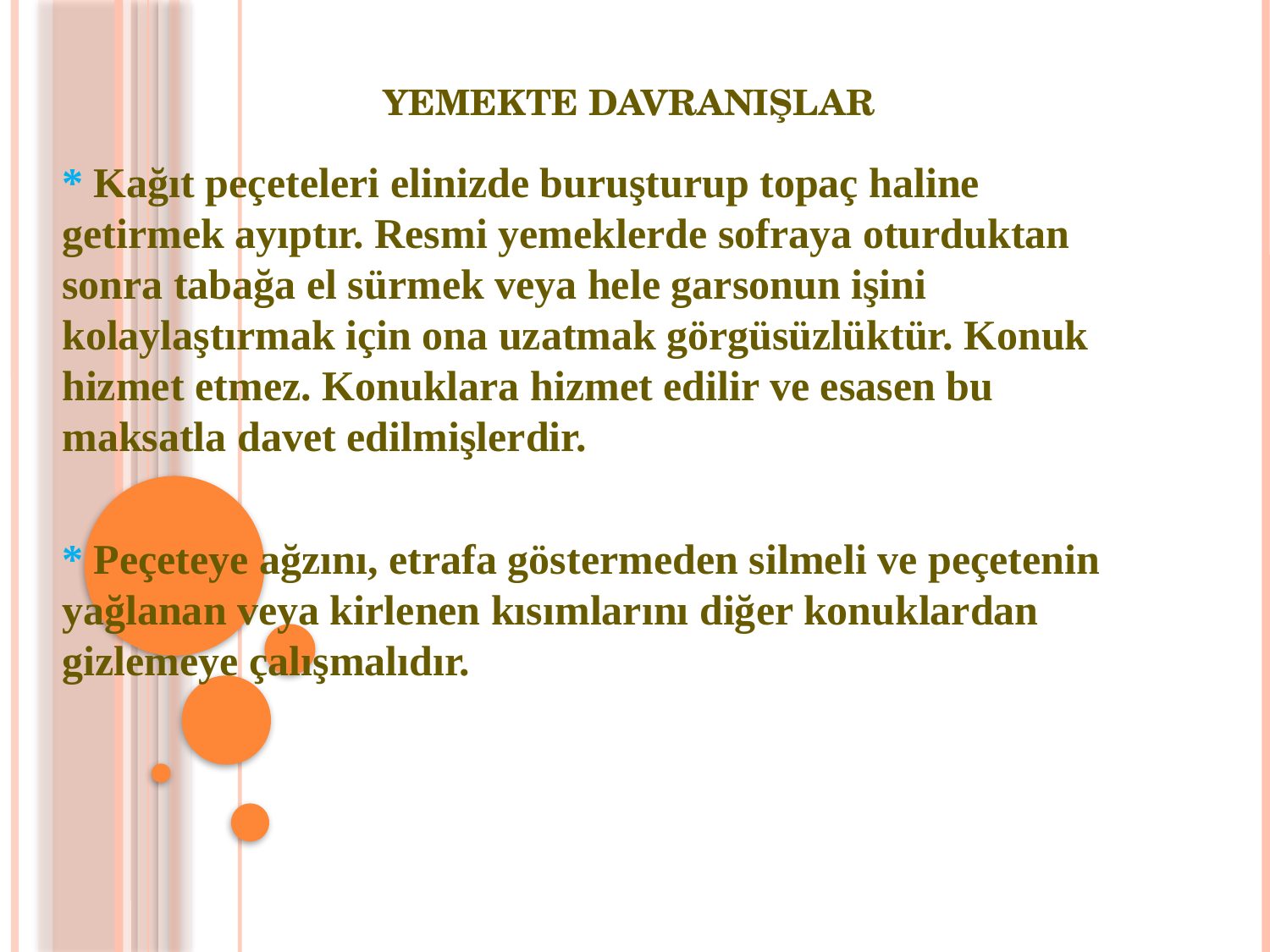

# YEMEKTE DAVRANIŞLAR
* Kağıt peçeteleri elinizde buruşturup topaç haline getirmek ayıptır. Resmi yemeklerde sofraya oturduktan sonra tabağa el sürmek veya hele garsonun işini kolaylaştırmak için ona uzatmak görgüsüzlüktür. Konuk hizmet etmez. Konuklara hizmet edilir ve esasen bu maksatla davet edilmişlerdir.

* Peçeteye ağzını, etrafa göstermeden silmeli ve peçetenin yağlanan veya kirlenen kısımlarını diğer konuklardan gizlemeye çalışmalıdır.